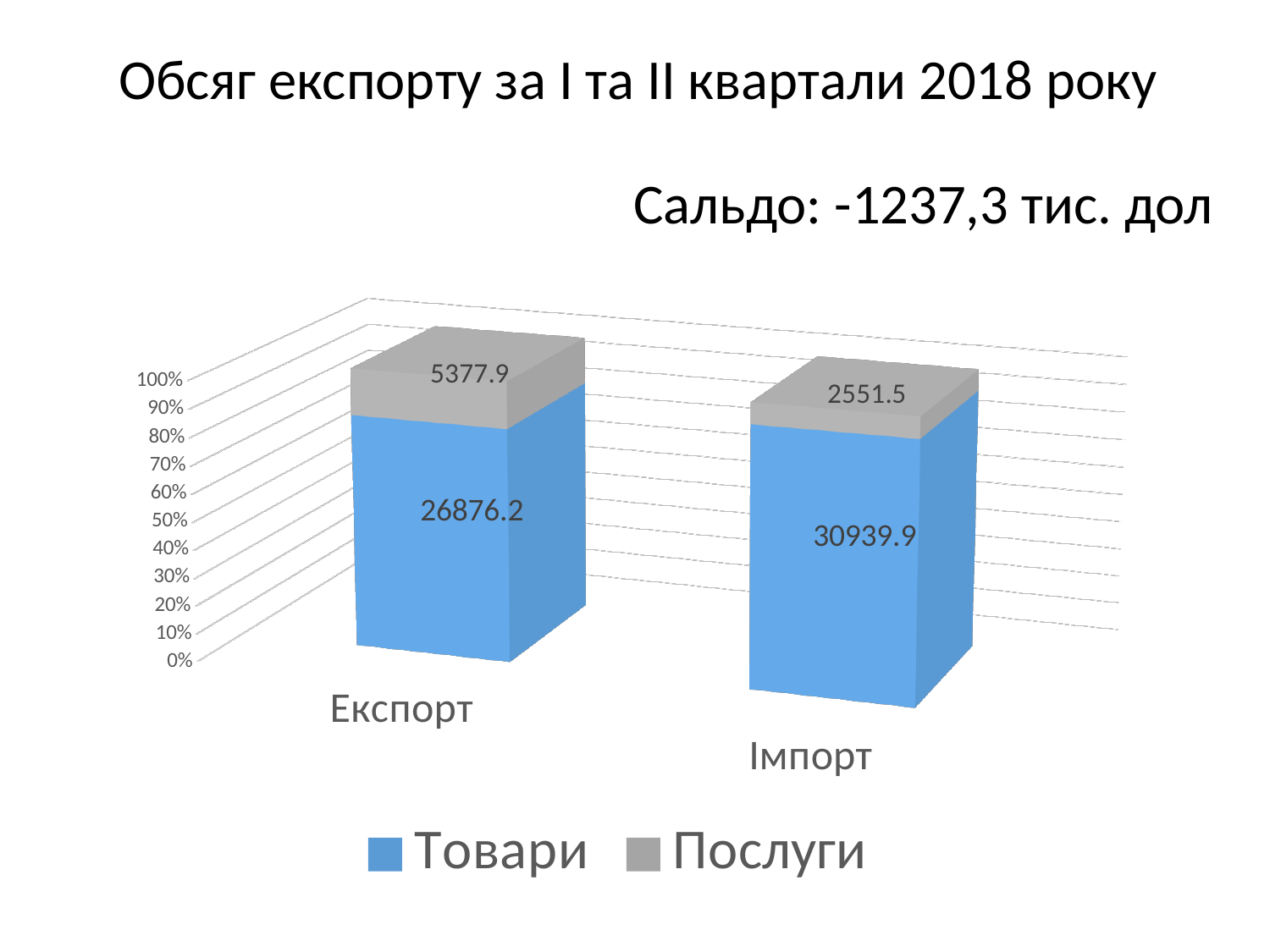

Обсяг експорту за I та II квартали 2018 року
Сальдо: -1237,3 тис. дол

[unsupported chart]